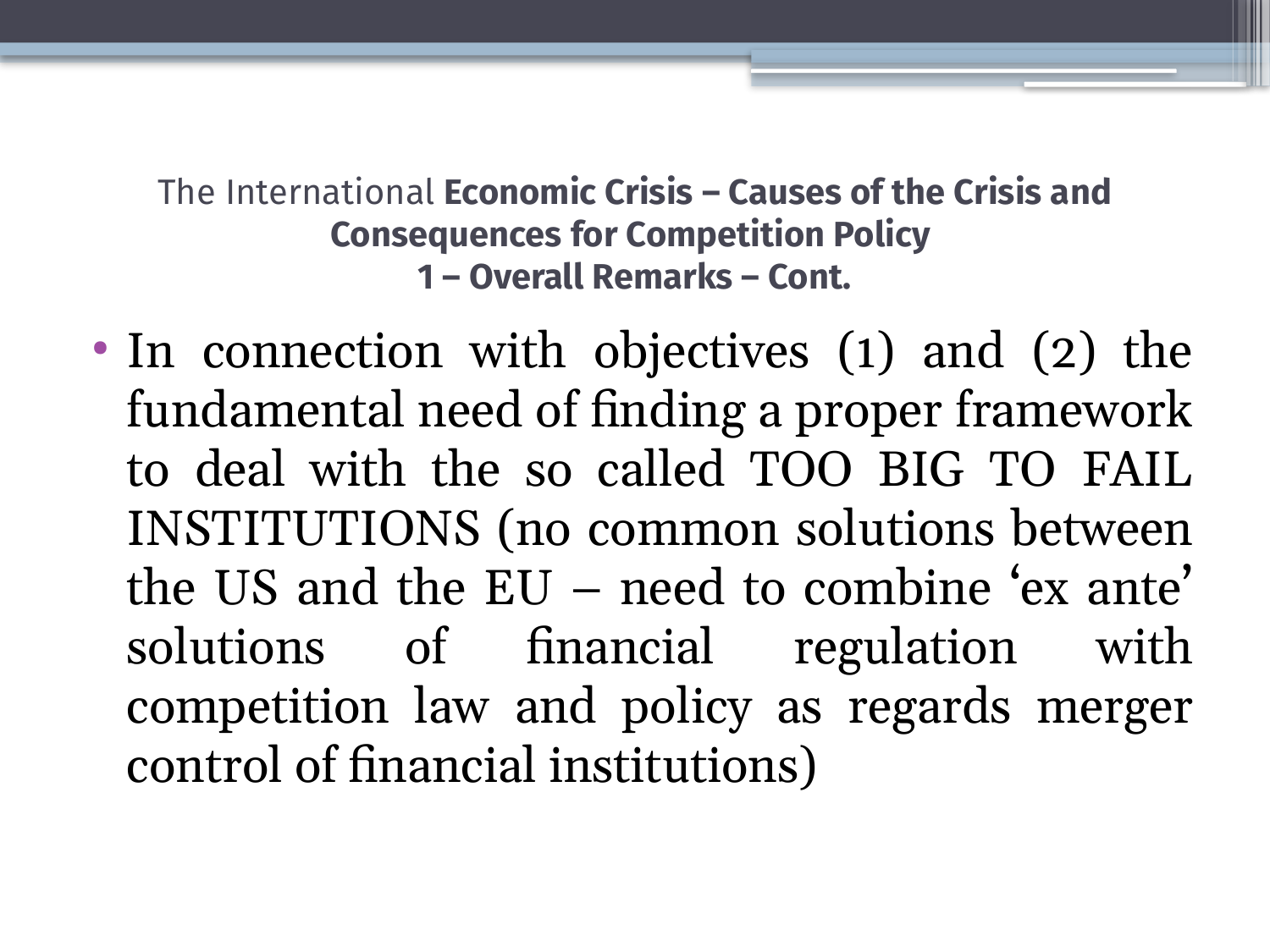

# The International Economic Crisis – Causes of the Crisis and Consequences for Competition Policy 1 – Overall Remarks – Cont.
In connection with objectives (1) and (2) the fundamental need of finding a proper framework to deal with the so called TOO BIG TO FAIL INSTITUTIONS (no common solutions between the US and the EU – need to combine ‘ex ante’ solutions of financial regulation with competition law and policy as regards merger control of financial institutions)